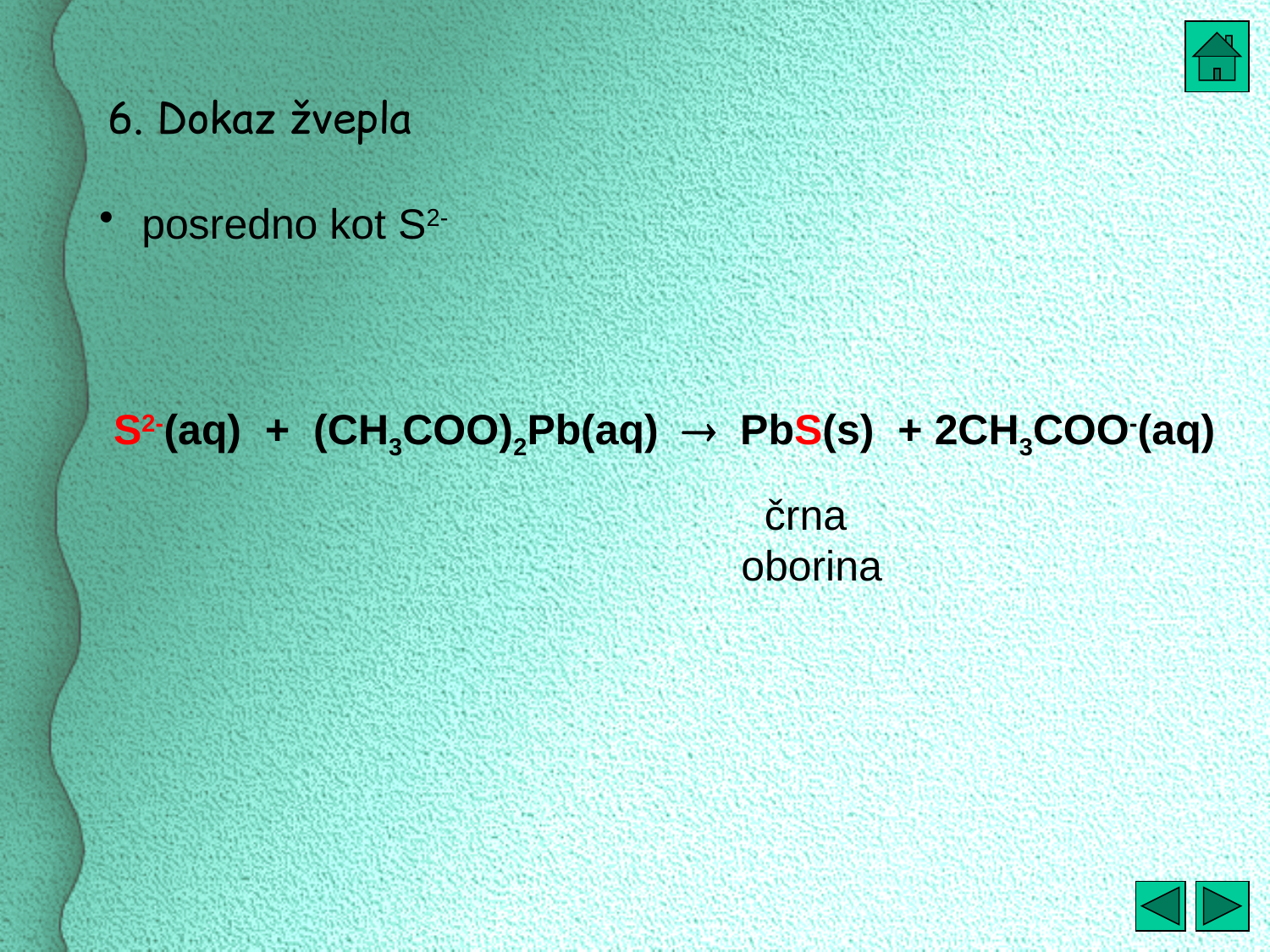

6. Dokaz žvepla
 posredno kot S2-
S2-(aq)  +  (CH3COO)2Pb(aq)  →  PbS(s)  + 2CH3COO-(aq)
črna
oborina